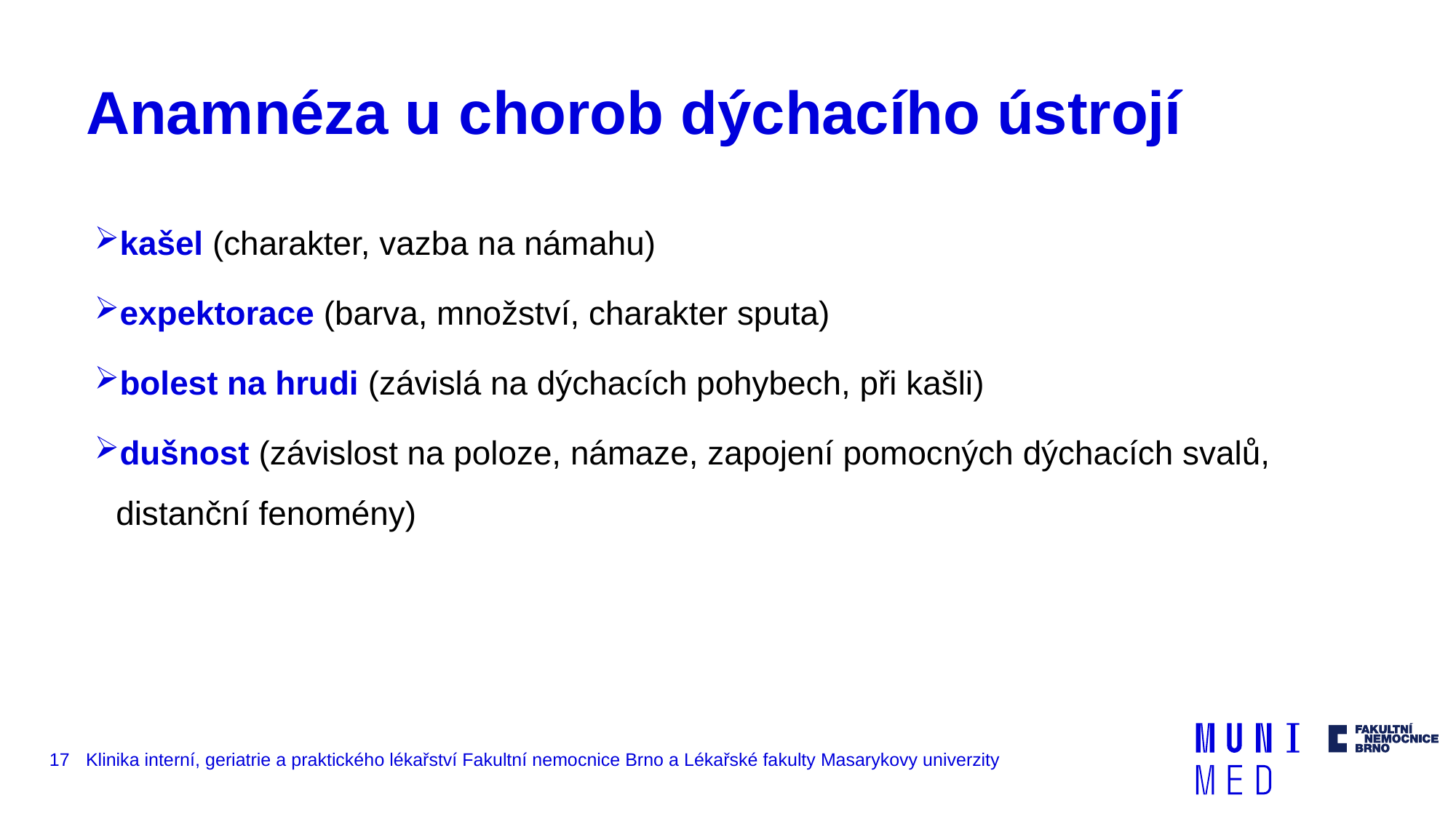

# Anamnéza u chorob dýchacího ústrojí
kašel (charakter, vazba na námahu)
expektorace (barva, množství, charakter sputa)
bolest na hrudi (závislá na dýchacích pohybech, při kašli)
dušnost (závislost na poloze, námaze, zapojení pomocných dýchacích svalů, distanční fenomény)

17
Klinika interní, geriatrie a praktického lékařství Fakultní nemocnice Brno a Lékařské fakulty Masarykovy univerzity